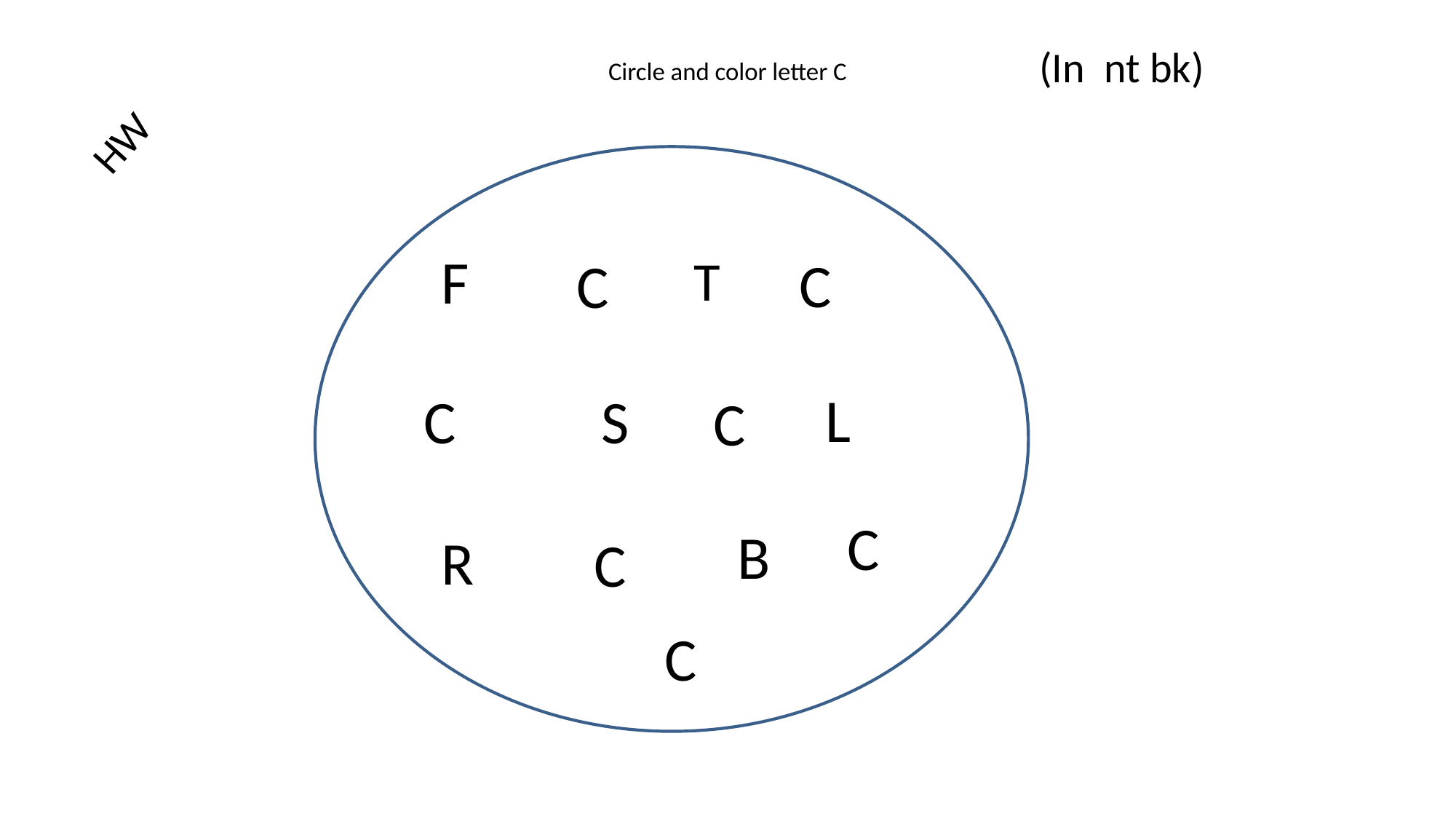

(In  nt bk)
# Circle and color letter C
HW

T
F
T
C
C
L
C
S
C
C
B
R
C
C